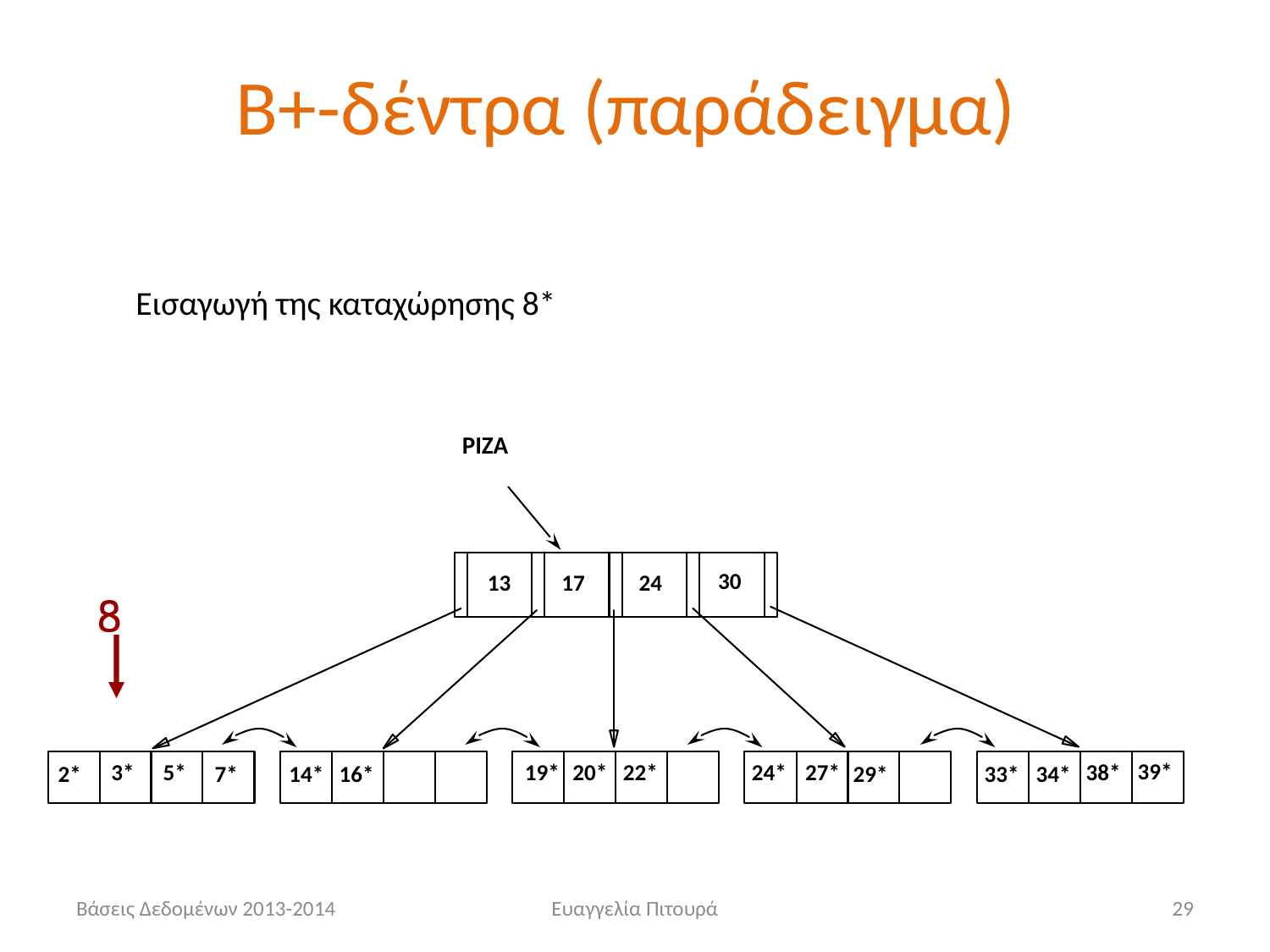

# Β+-δέντρα (παράδειγμα)
     Εισαγωγή της καταχώρησης 8*
ΡΙΖΑ

30
13
17
24
8

39*

3*
5*
19*
20*
22*
24*
27*
38*
2*
7*
14*
16*
29*
33*
34*

Βάσεις Δεδομένων 2013-2014
Ευαγγελία Πιτουρά
29